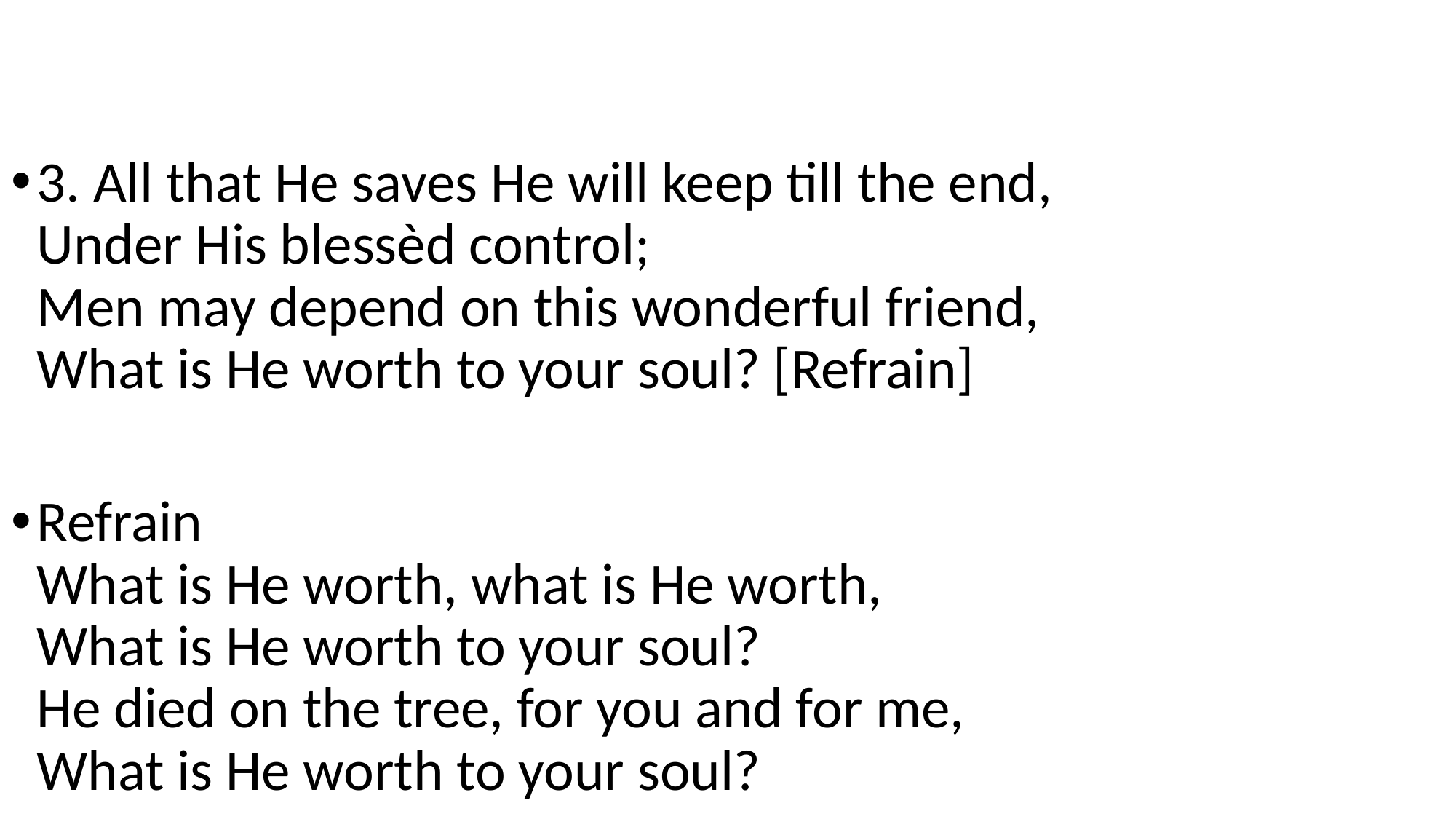

3. All that He saves He will keep till the end,
Under His blessèd control;
Men may depend on this wonderful friend,
What is He worth to your soul? [Refrain]

Refrain
What is He worth, what is He worth,
What is He worth to your soul?
He died on the tree, for you and for me,
What is He worth to your soul?